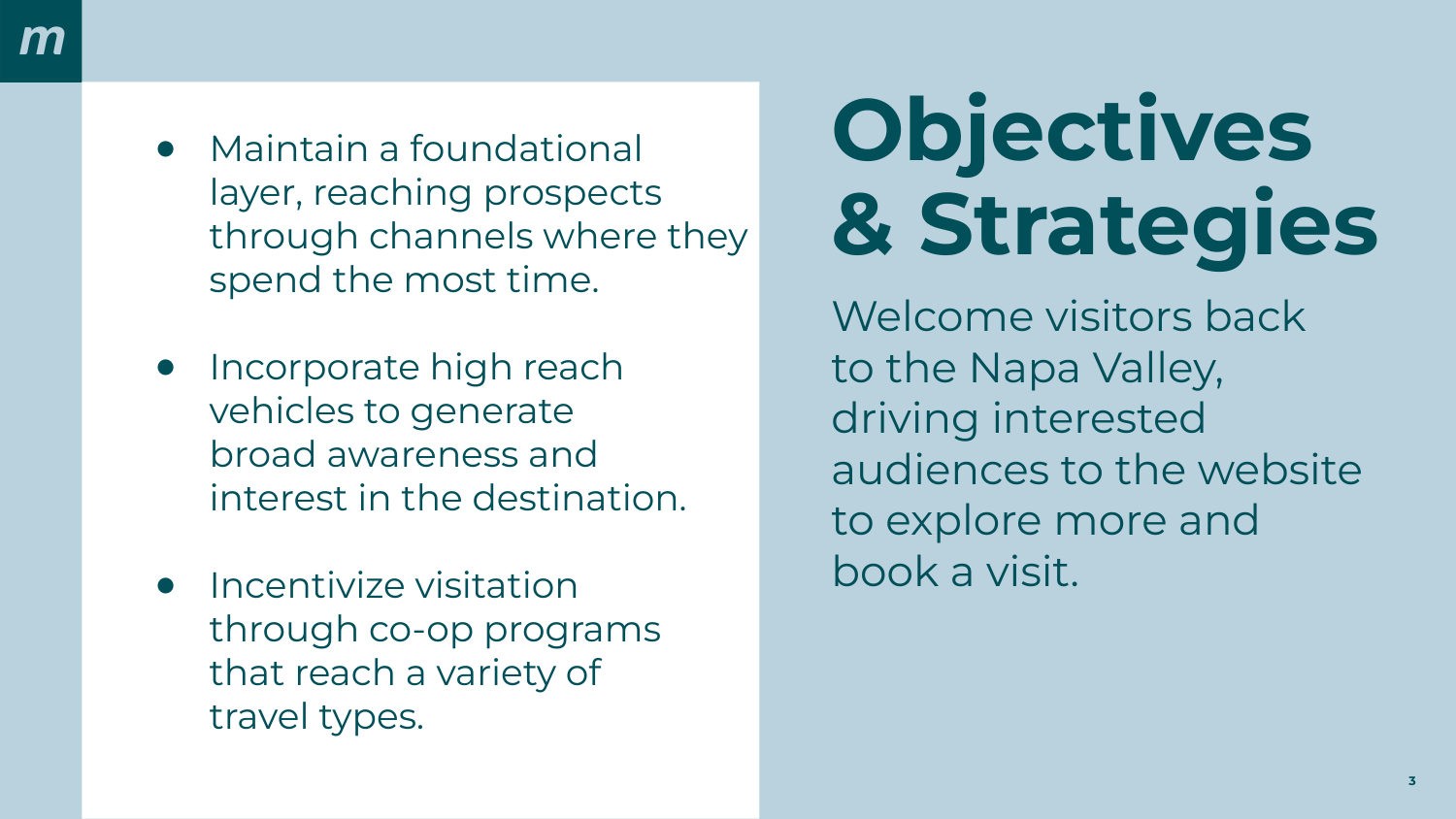

# Objectives & Strategies
Maintain a foundational
layer, reaching prospects through channels where they spend the most time.
Incorporate high reach vehicles to generate
broad awareness and
interest in the destination.
Incentivize visitation
through co-op programs
that reach a variety of
travel types.
Welcome visitors back
to the Napa Valley,
driving interested audiences to the website to explore more and
book a visit.
3